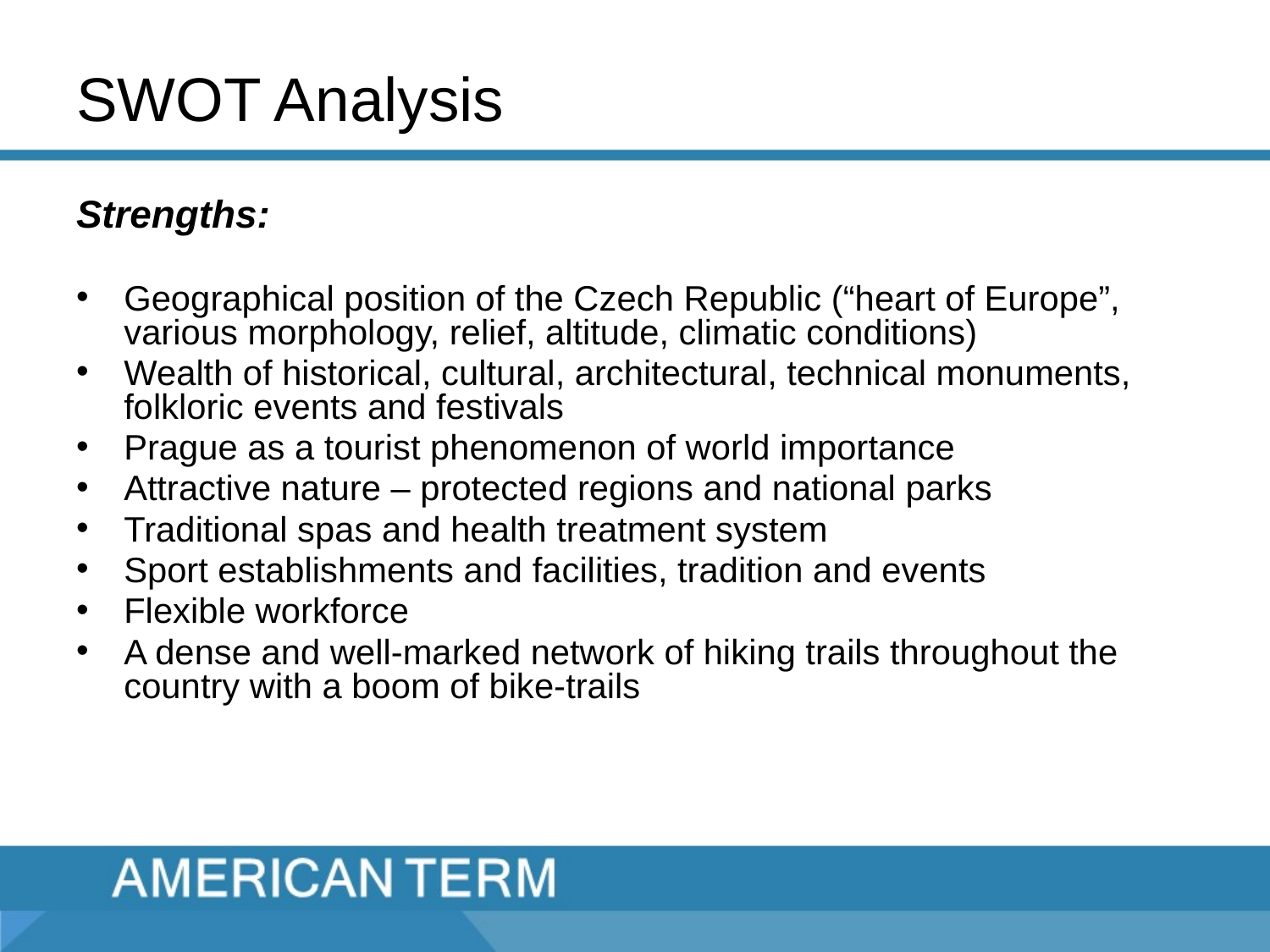

# SWOT Analysis
Strengths:

Geographical position of the Czech Republic (“heart of Europe”, various morphology, relief, altitude, climatic conditions)
Wealth of historical, cultural, architectural, technical monuments, folkloric events and festivals
Prague as a tourist phenomenon of world importance
Attractive nature – protected regions and national parks
Traditional spas and health treatment system
Sport establishments and facilities, tradition and events
Flexible workforce
A dense and well-marked network of hiking trails throughout the country with a boom of bike-trails